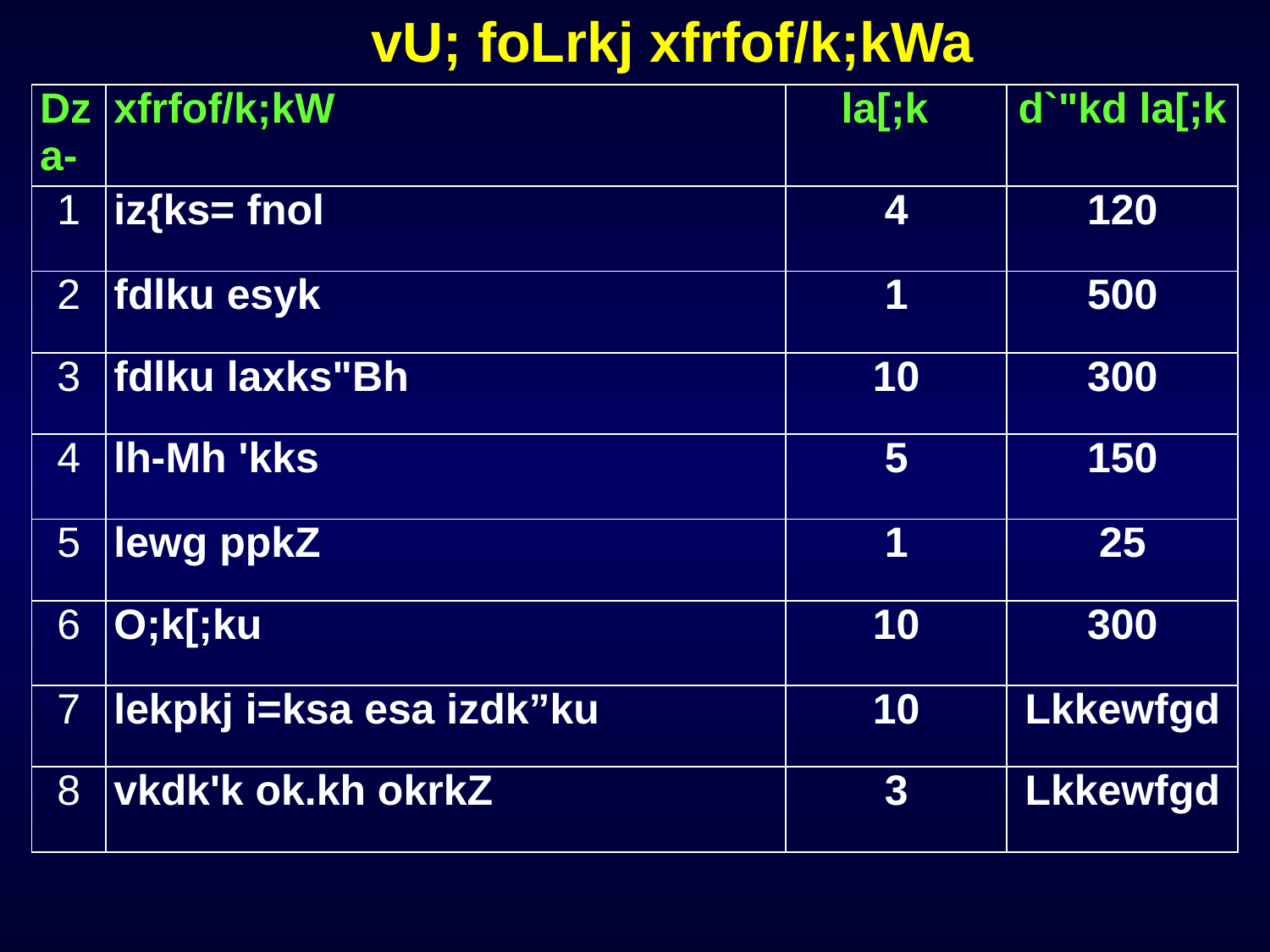

vU; foLrkj xfrfof/k;kWa
| Dza- | xfrfof/k;kW | la[;k | d`"kd la[;k |
| --- | --- | --- | --- |
| 1 | iz{ks= fnol | 4 | 120 |
| 2 | fdlku esyk | 1 | 500 |
| 3 | fdlku laxks"Bh | 10 | 300 |
| 4 | lh-Mh 'kks | 5 | 150 |
| 5 | lewg ppkZ | 1 | 25 |
| 6 | O;k[;ku | 10 | 300 |
| 7 | lekpkj i=ksa esa izdk”ku | 10 | Lkkewfgd |
| 8 | vkdk'k ok.kh okrkZ | 3 | Lkkewfgd |